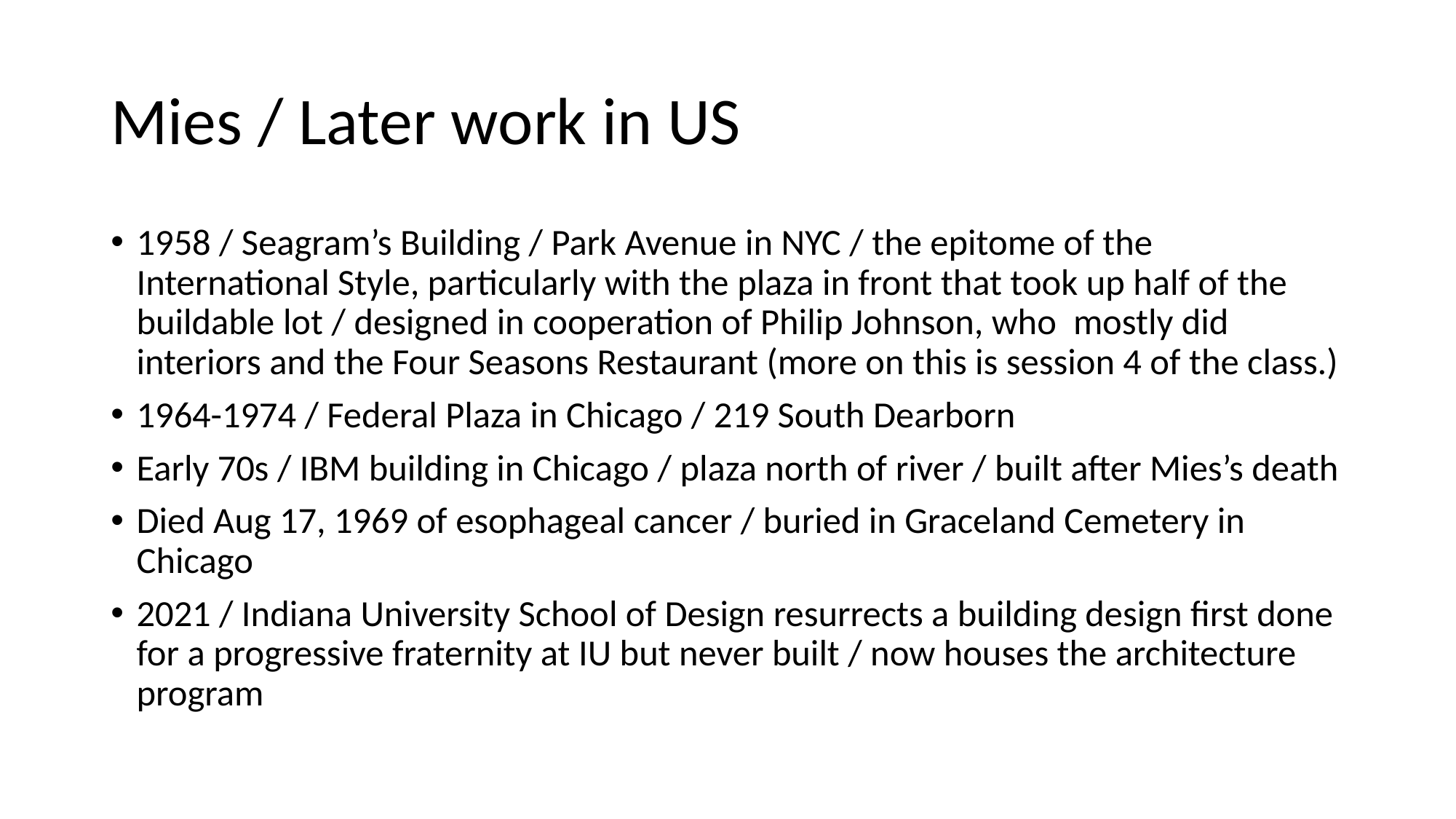

# Mies / Later work in US
1958 / Seagram’s Building / Park Avenue in NYC / the epitome of the International Style, particularly with the plaza in front that took up half of the buildable lot / designed in cooperation of Philip Johnson, who  mostly did interiors and the Four Seasons Restaurant (more on this is session 4 of the class.)
1964-1974 / Federal Plaza in Chicago / 219 South Dearborn
Early 70s / IBM building in Chicago / plaza north of river / built after Mies’s death
Died Aug 17, 1969 of esophageal cancer / buried in Graceland Cemetery in Chicago
2021 / Indiana University School of Design resurrects a building design first done for a progressive fraternity at IU but never built / now houses the architecture program